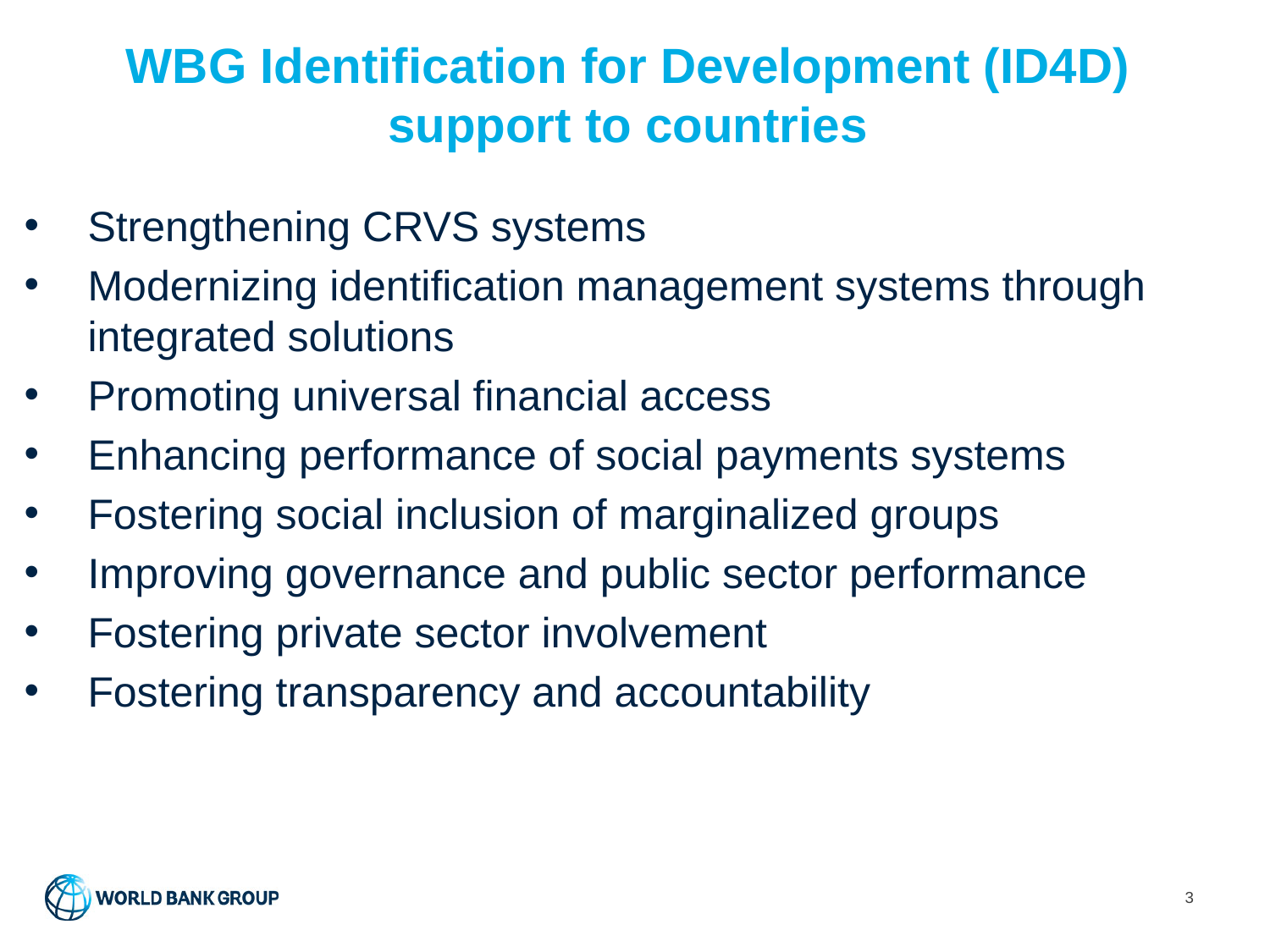

# WBG Identification for Development (ID4D) support to countries
Strengthening CRVS systems
Modernizing identification management systems through integrated solutions
Promoting universal financial access
Enhancing performance of social payments systems
Fostering social inclusion of marginalized groups
Improving governance and public sector performance
Fostering private sector involvement
Fostering transparency and accountability

3